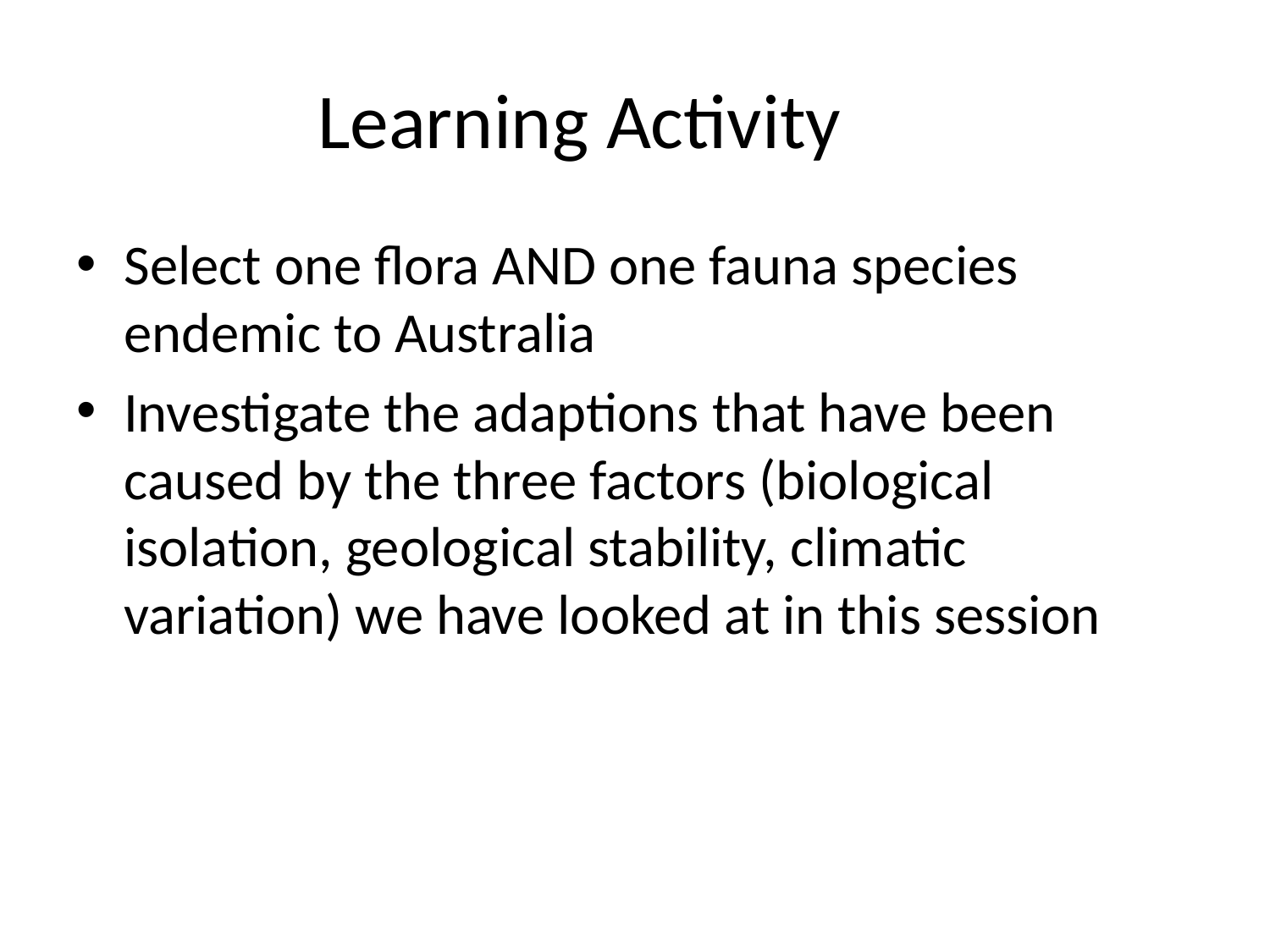

# Learning Activity
Select one flora AND one fauna species endemic to Australia
Investigate the adaptions that have been caused by the three factors (biological isolation, geological stability, climatic variation) we have looked at in this session